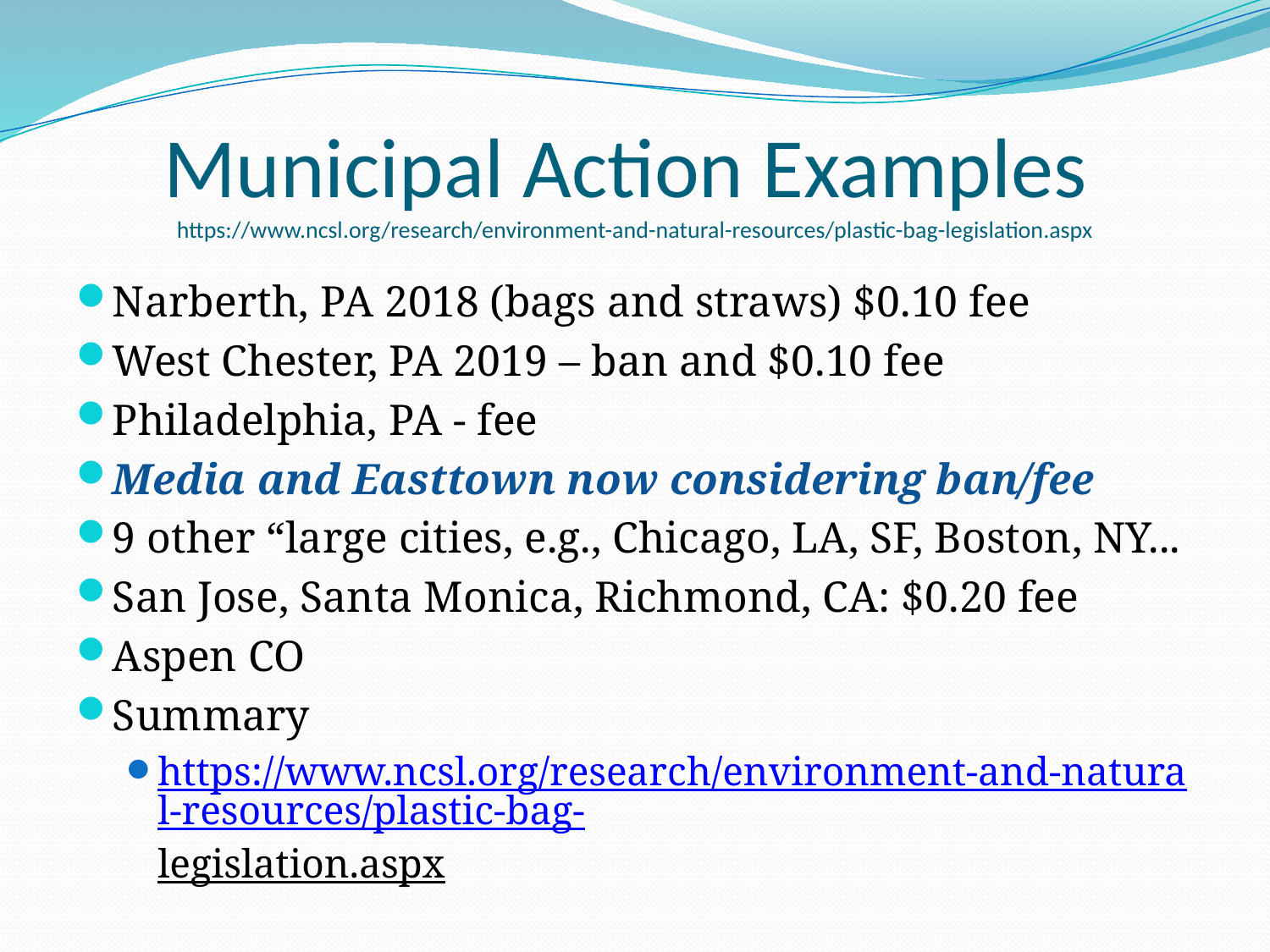

Municipal Action Examples
https://www.ncsl.org/research/environment-and-natural-resources/plastic-bag-legislation.aspx
Narberth, PA 2018 (bags and straws) $0.10 fee
West Chester, PA 2019 – ban and $0.10 fee
Philadelphia, PA - fee
Media and Easttown now considering ban/fee
9 other “large cities, e.g., Chicago, LA, SF, Boston, NY...
San Jose, Santa Monica, Richmond, CA: $0.20 fee
Aspen CO
Summary
https://www.ncsl.org/research/environment-and-natural-resources/plastic-bag-legislation.aspx